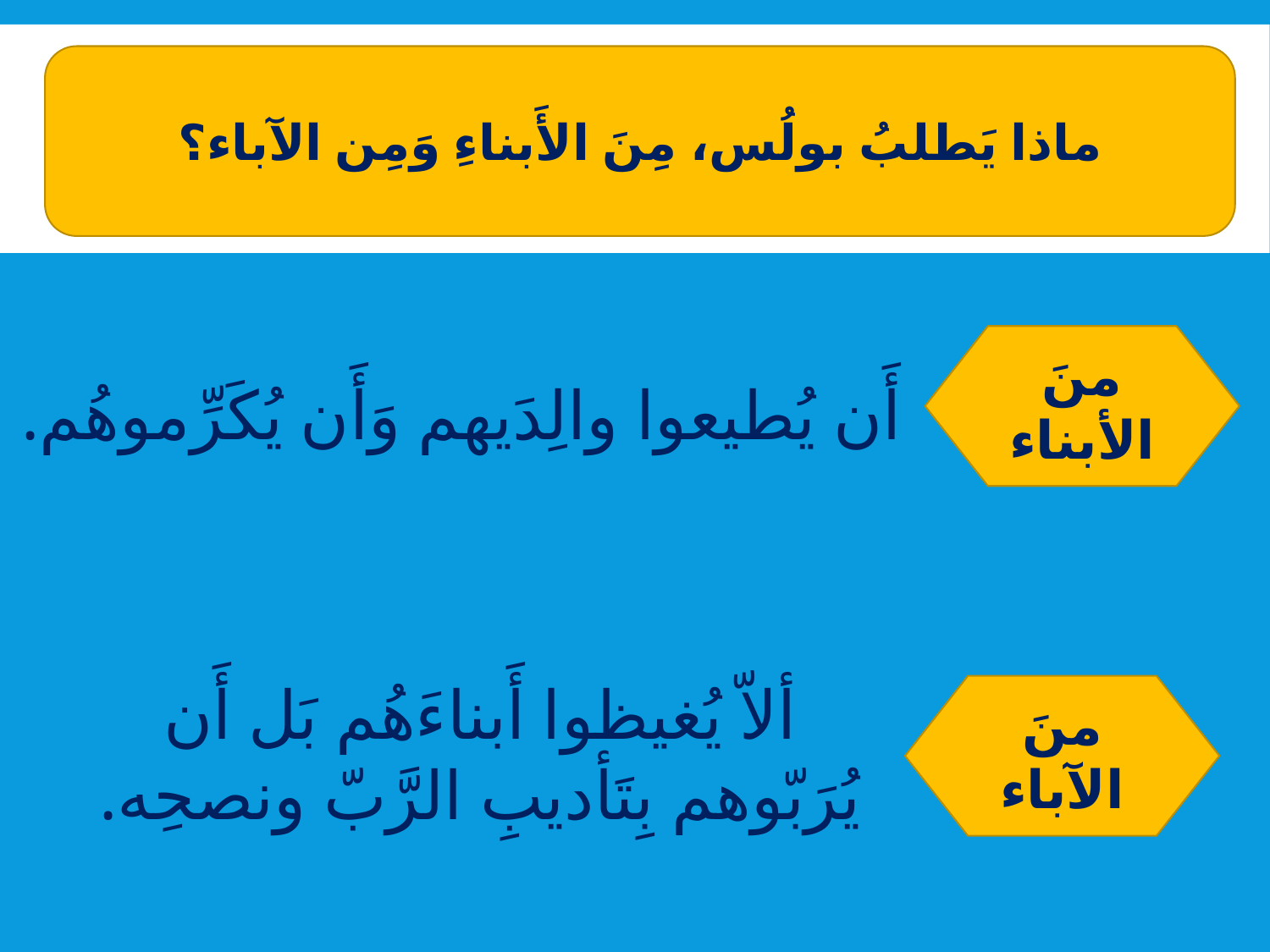

# :
ماذا يَطلبُ بولُس، مِنَ الأَبناءِ وَمِن الآباء؟
منَ الأبناء
أَن يُطيعوا والِدَيهم وَأَن يُكَرِّموهُم.
ألاّ يُغيظوا أَبناءَهُم بَل أَن يُرَبّوهم بِتَأديبِ الرَّبّ ونصحِه.
منَ الآباء